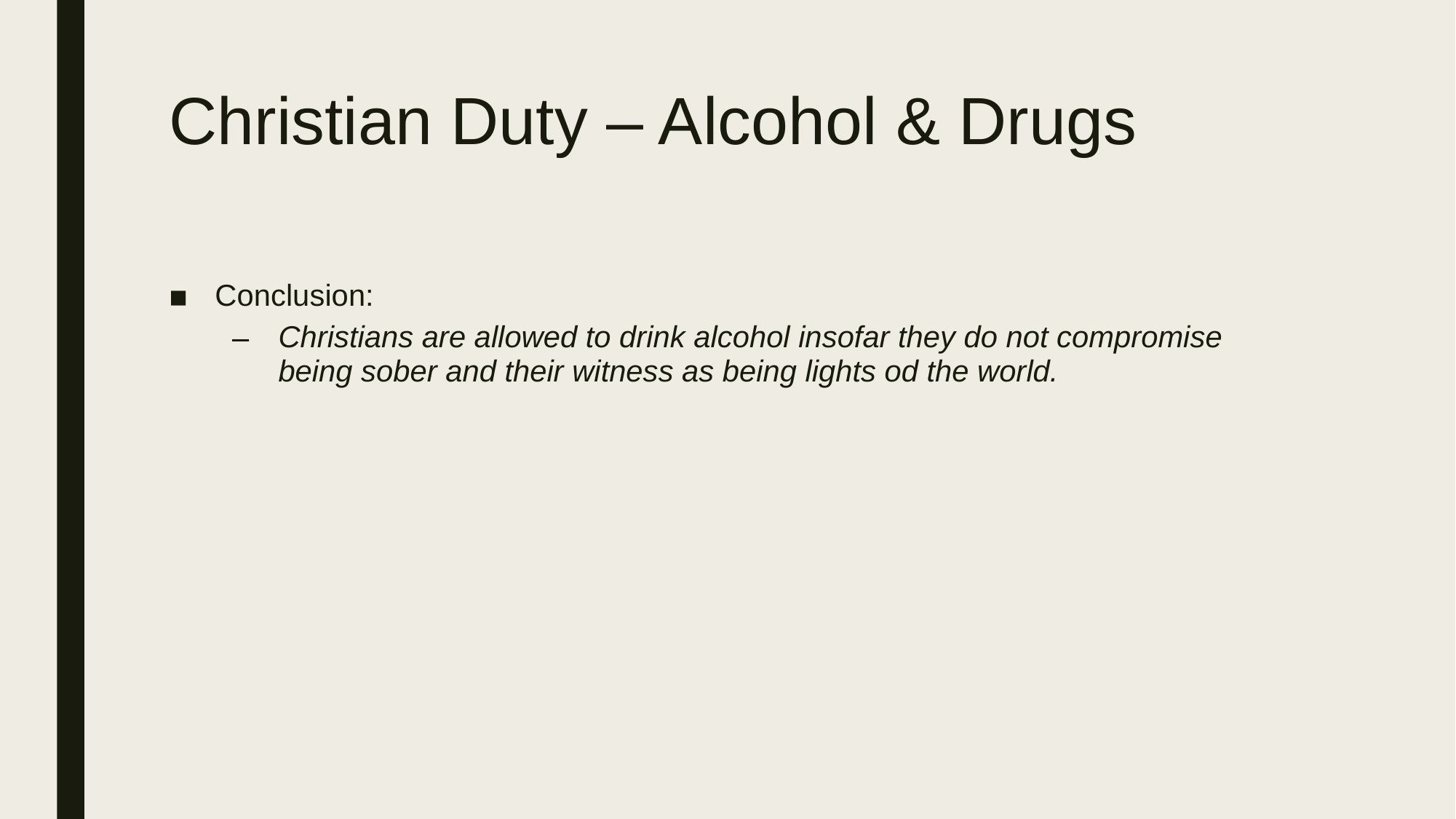

# Christian Duty – Alcohol & Drugs
Conclusion:
Christians are allowed to drink alcohol insofar they do not compromise being sober and their witness as being lights od the world.